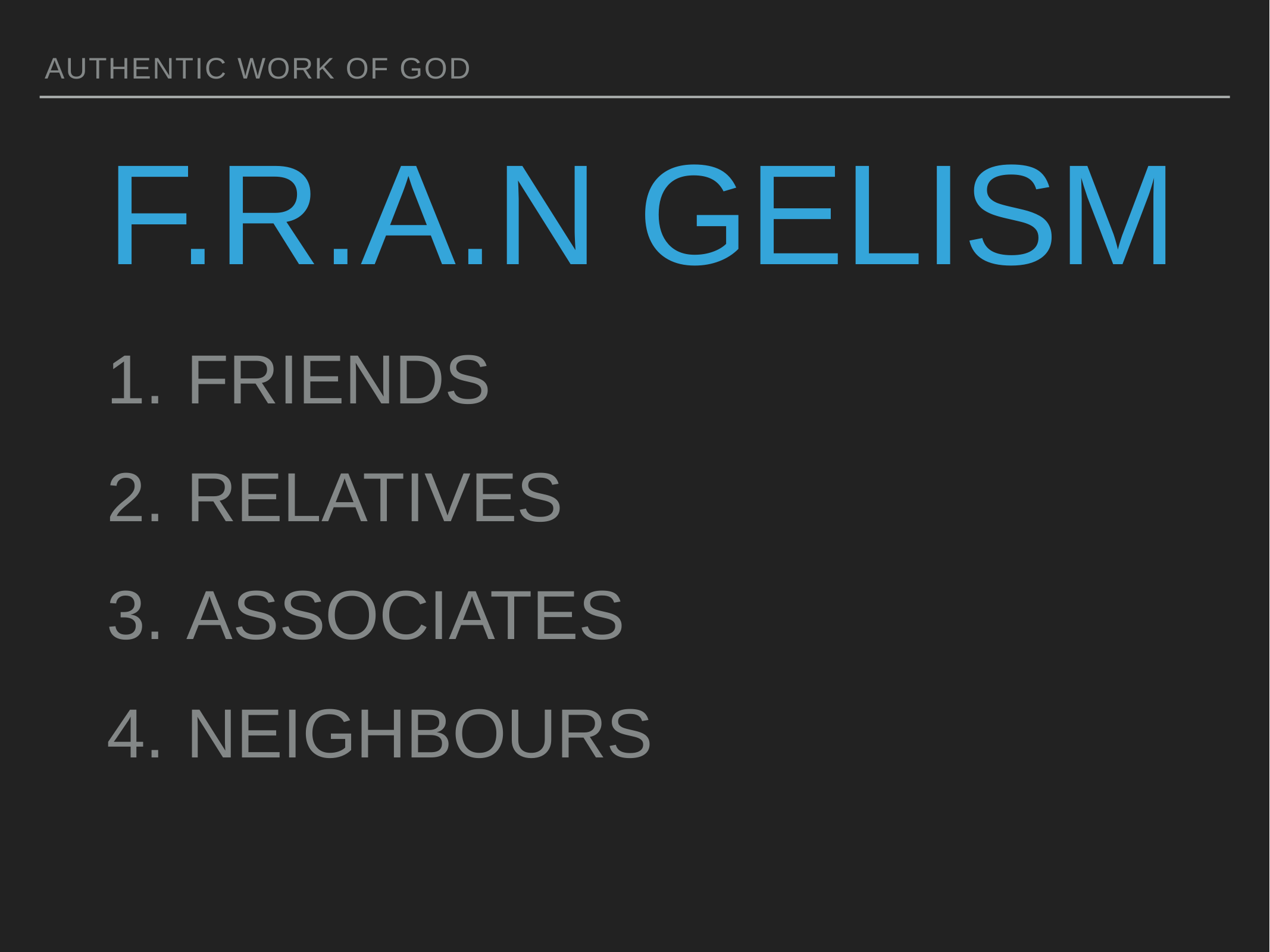

authentic work of god
# F.R.A.N GELISM
FRIENDS
RELATIVES
ASSOCIATES
NEIGHBOURS